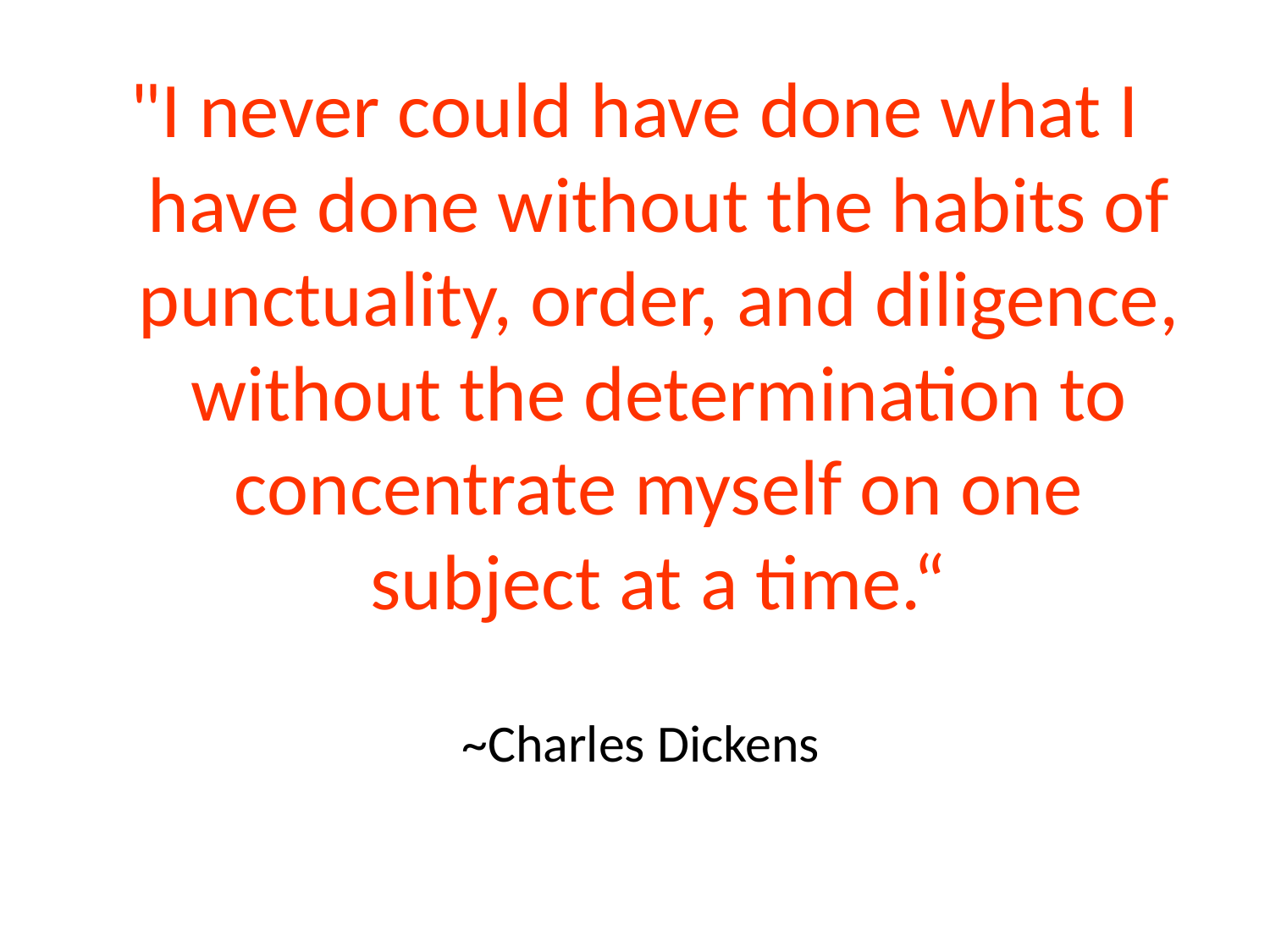

"I never could have done what I have done without the habits of punctuality, order, and diligence, without the determination to concentrate myself on one subject at a time.“

 ~Charles Dickens